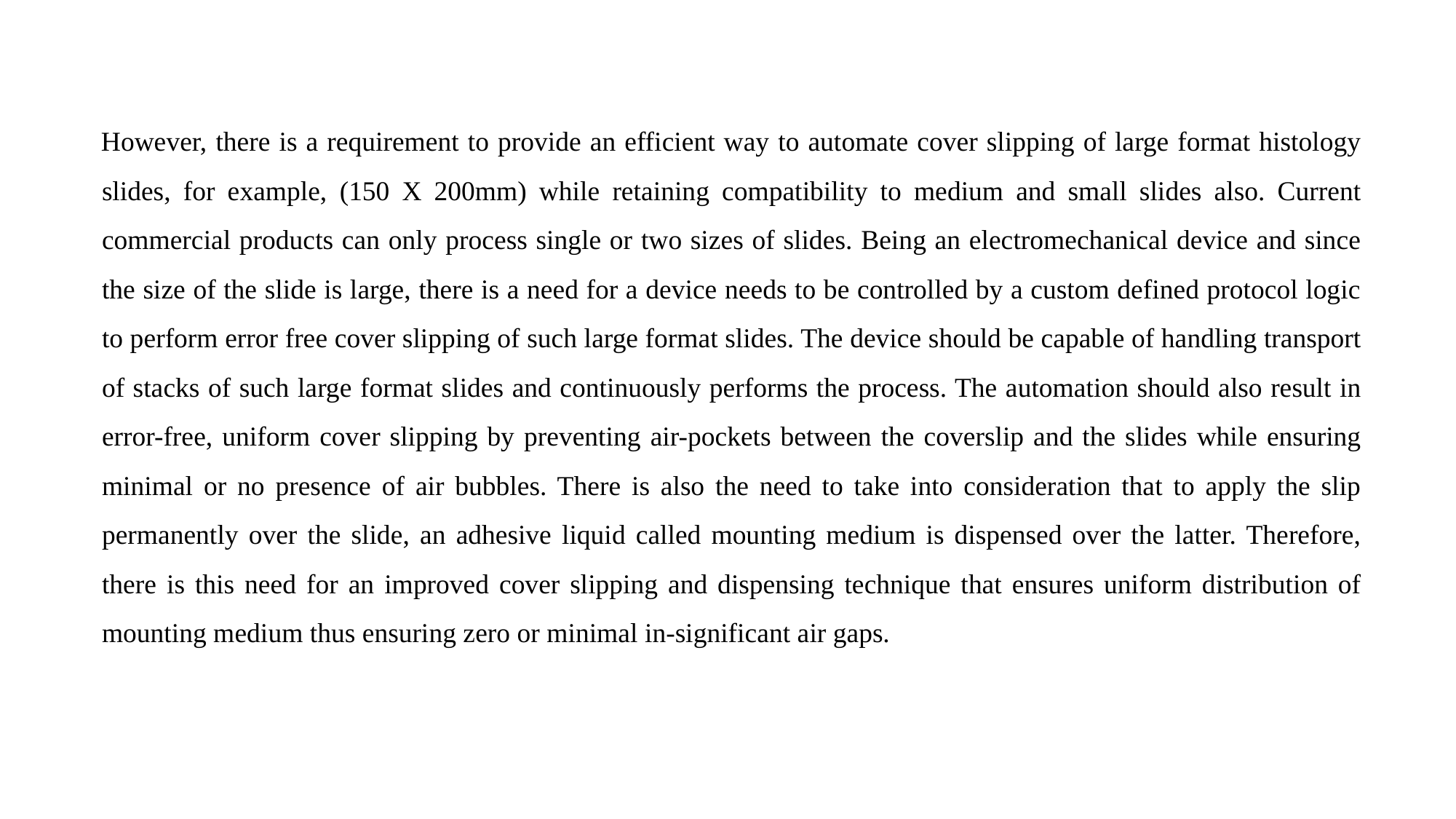

However, there is a requirement to provide an efficient way to automate cover slipping of large format histology slides, for example, (150 X 200mm) while retaining compatibility to medium and small slides also. Current commercial products can only process single or two sizes of slides. Being an electromechanical device and since the size of the slide is large, there is a need for a device needs to be controlled by a custom defined protocol logic to perform error free cover slipping of such large format slides. The device should be capable of handling transport of stacks of such large format slides and continuously performs the process. The automation should also result in error-free, uniform cover slipping by preventing air-pockets between the coverslip and the slides while ensuring minimal or no presence of air bubbles. There is also the need to take into consideration that to apply the slip permanently over the slide, an adhesive liquid called mounting medium is dispensed over the latter. Therefore, there is this need for an improved cover slipping and dispensing technique that ensures uniform distribution of mounting medium thus ensuring zero or minimal in-significant air gaps.